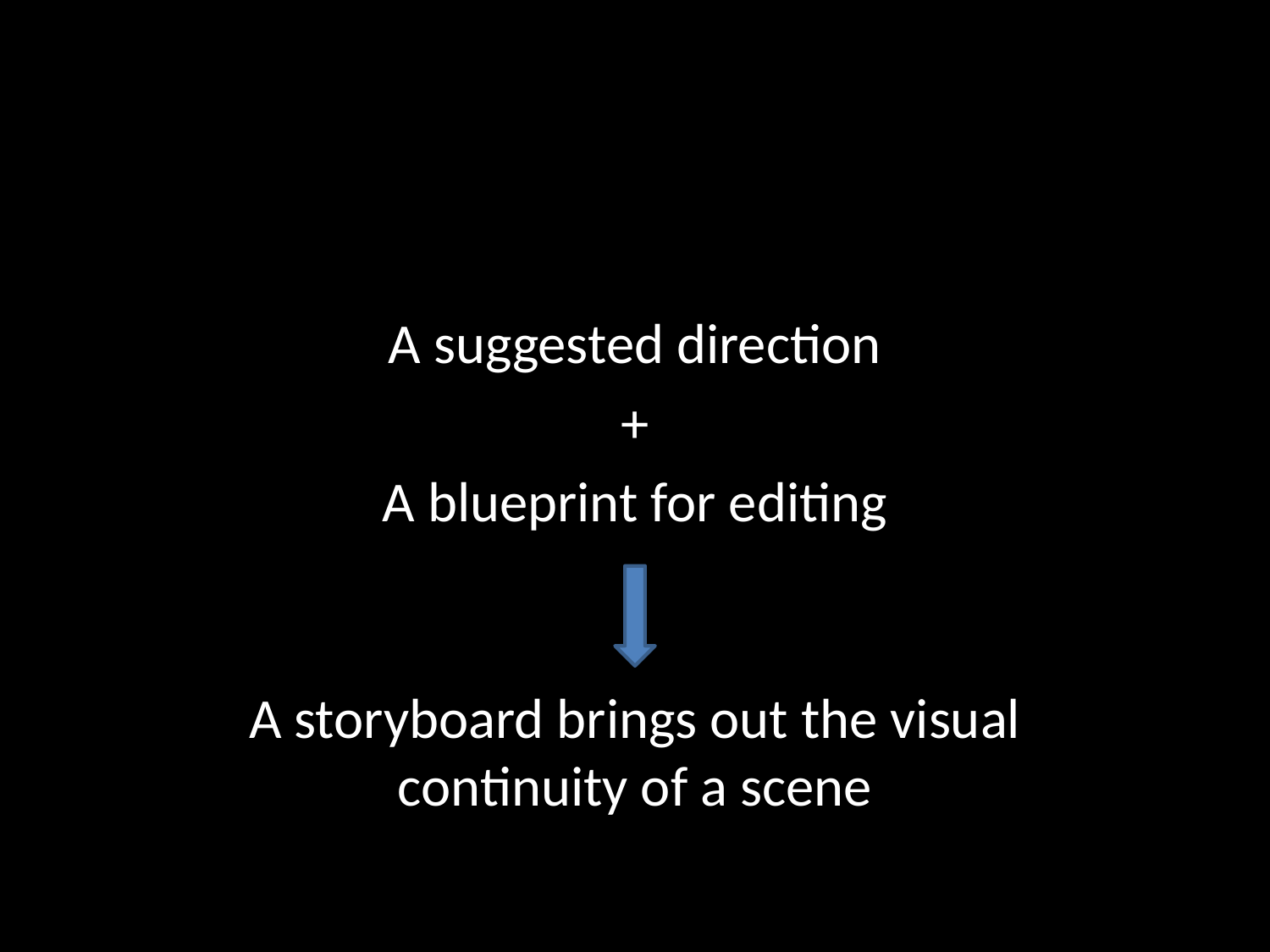

#

A suggested direction
+
A blueprint for editing

A storyboard brings out the visual continuity of a scene